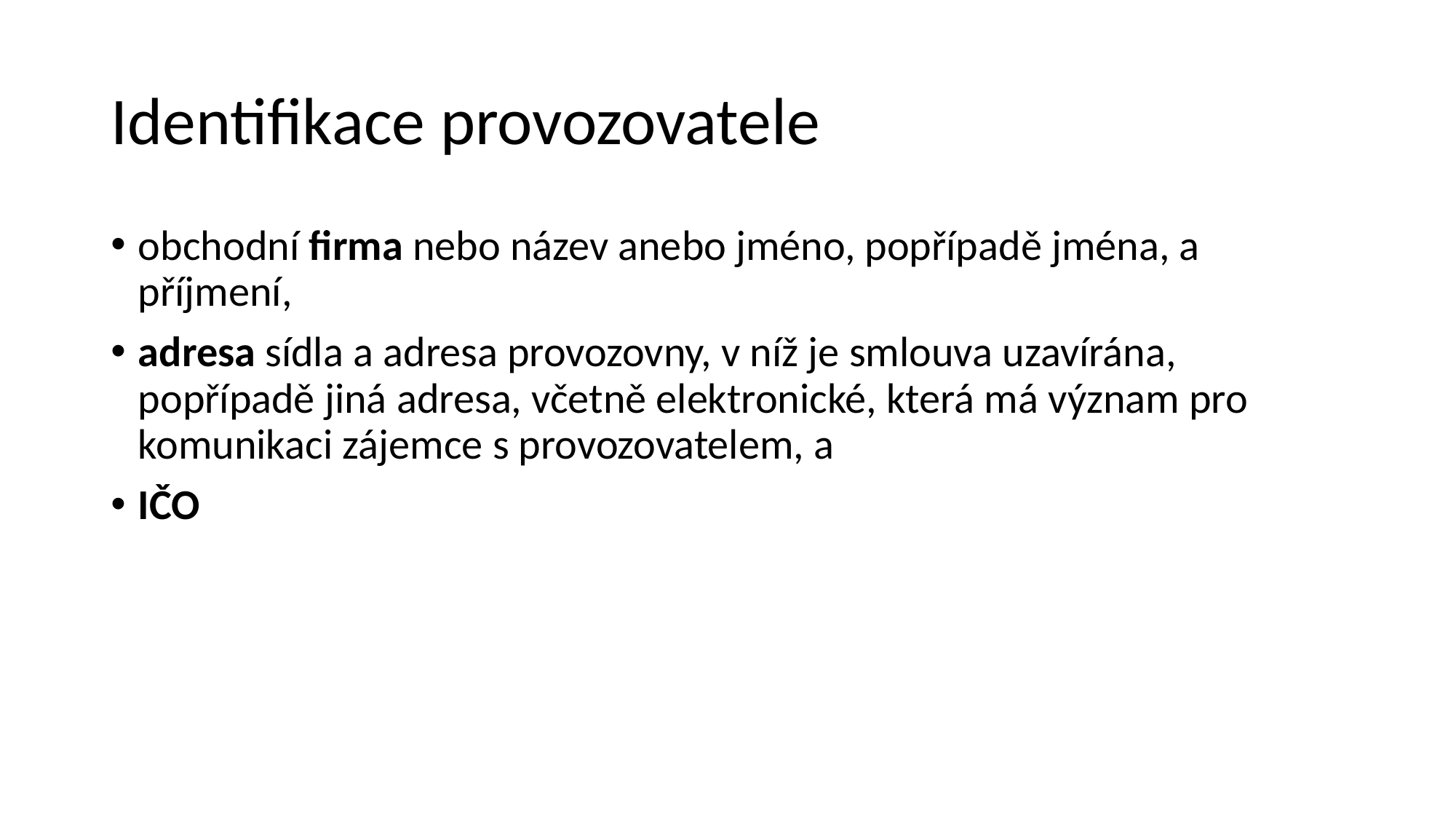

# Identifikace provozovatele
obchodní firma nebo název anebo jméno, popřípadě jména, a příjmení,
adresa sídla a adresa provozovny, v níž je smlouva uzavírána, popřípadě jiná adresa, včetně elektronické, která má význam pro komunikaci zájemce s provozovatelem, a
IČO